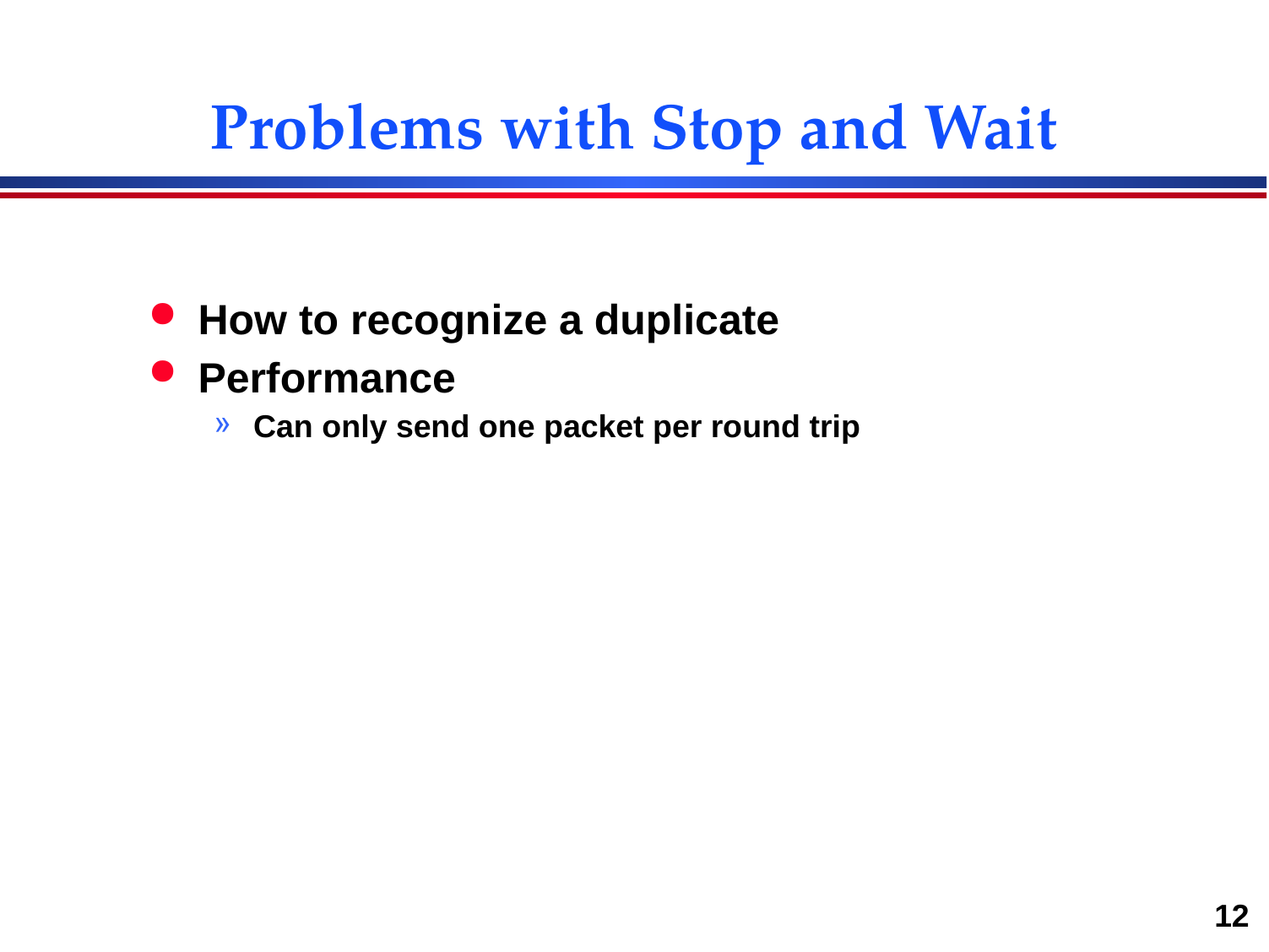

# Problems with Stop and Wait
How to recognize a duplicate
Performance
Can only send one packet per round trip